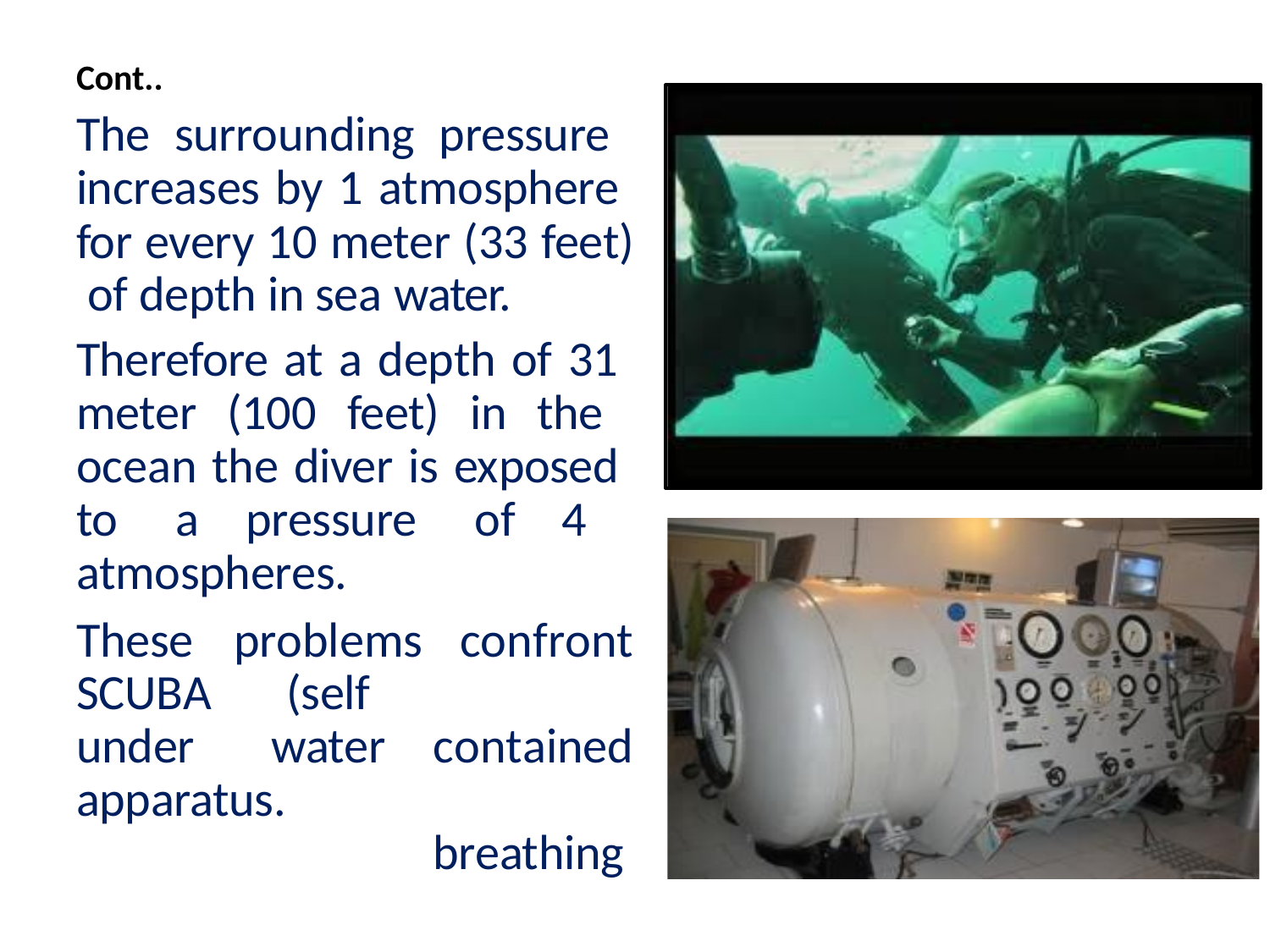

# Cont..
The surrounding pressure  increases by 1 atmosphere  for every 10 meter (33 feet)  of depth in sea water.

Therefore at a depth of 31  meter (100 feet) in the  ocean the diver is exposed  to a pressure of 4  atmospheres.

These  SCUBA
under
problems  (self  water
confront  contained  breathing
apparatus.